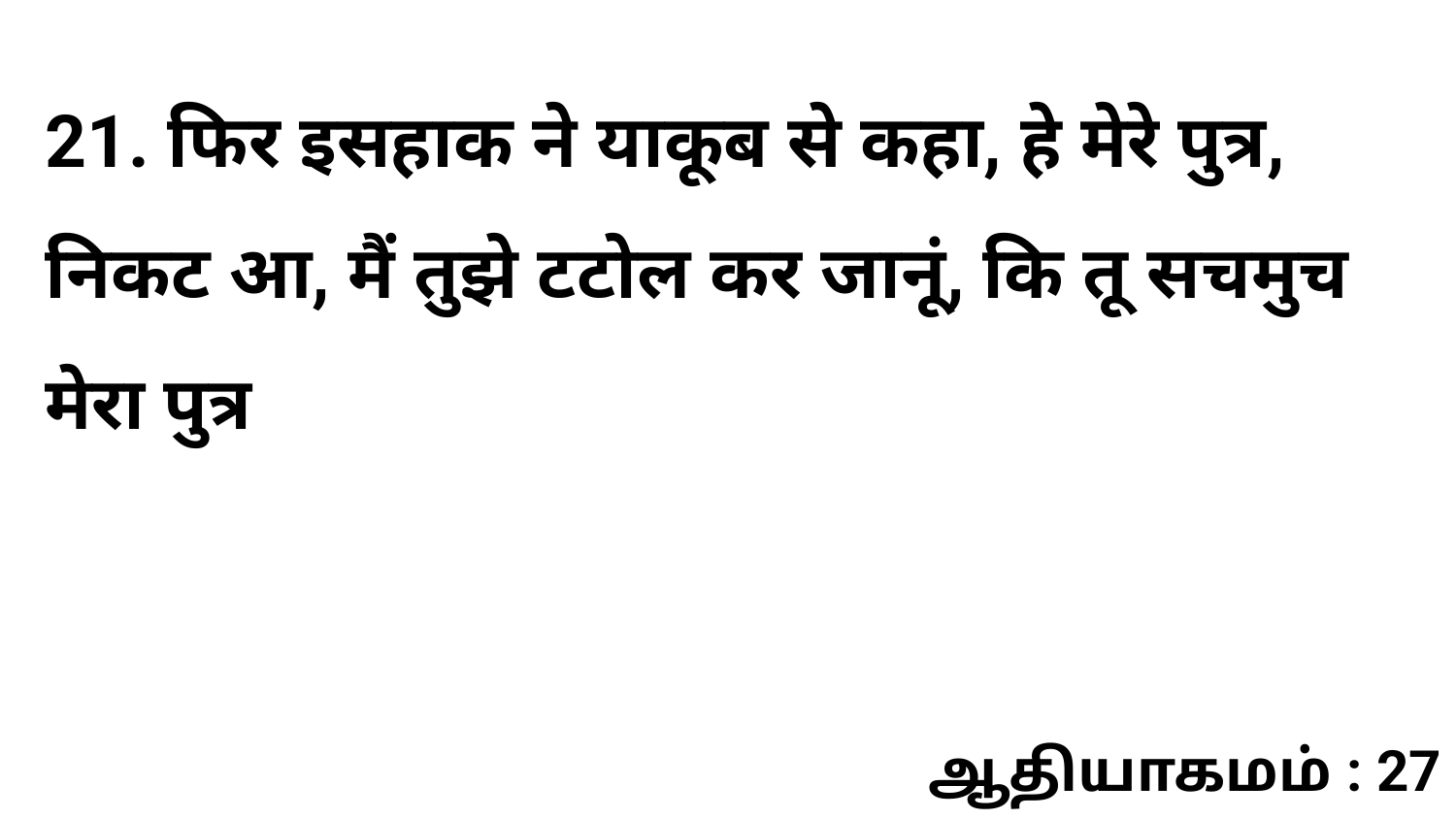

21. फिर इसहाक ने याकूब से कहा, हे मेरे पुत्र, निकट आ, मैं तुझे टटोल कर जानूं, कि तू सचमुच मेरा पुत्र
ஆதியாகமம் : 27